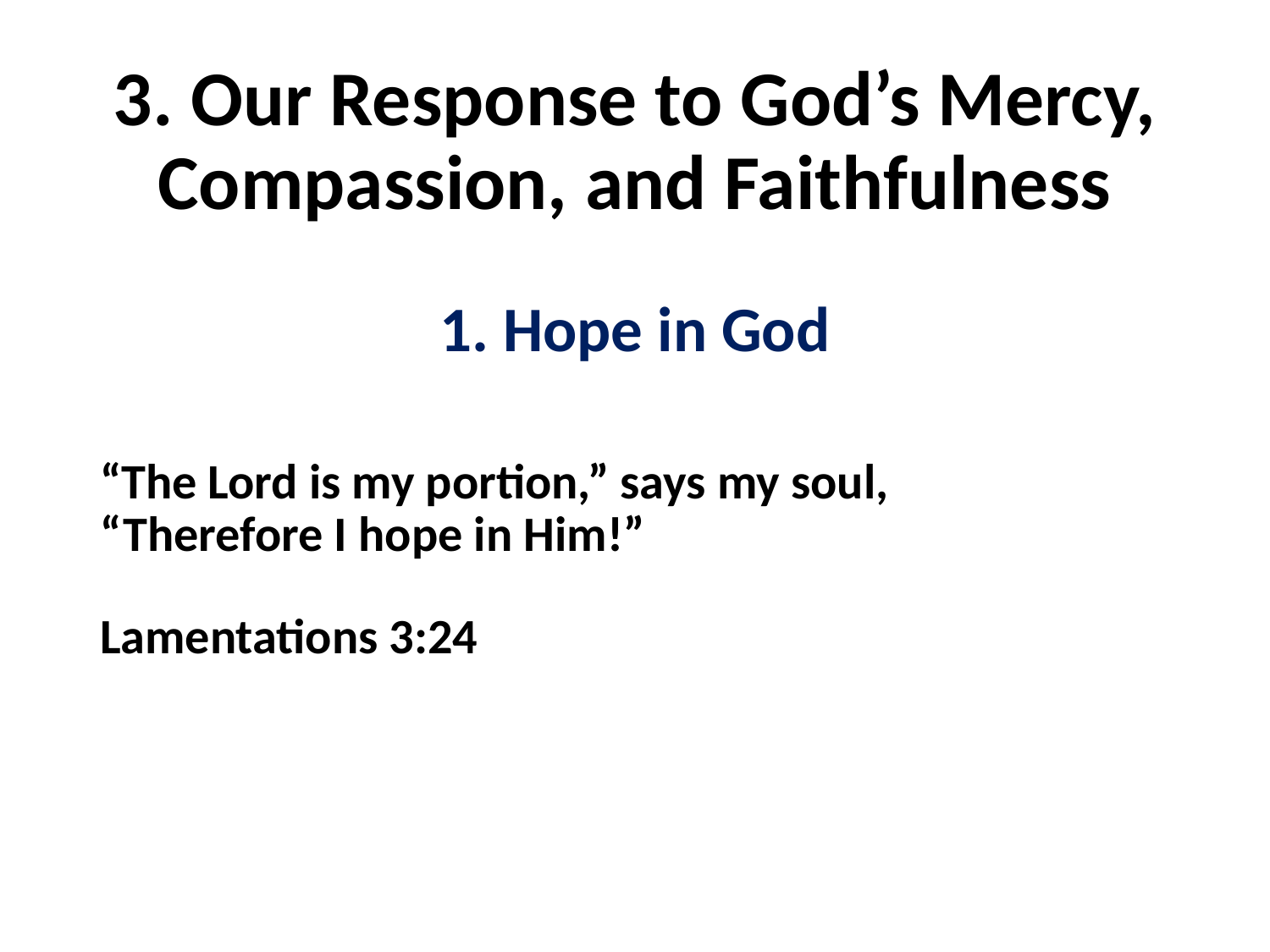

# 3. Our Response to God’s Mercy, Compassion, and Faithfulness
1. Hope in God

“The Lord is my portion,” says my soul,
“Therefore I hope in Him!”

Lamentations 3:24